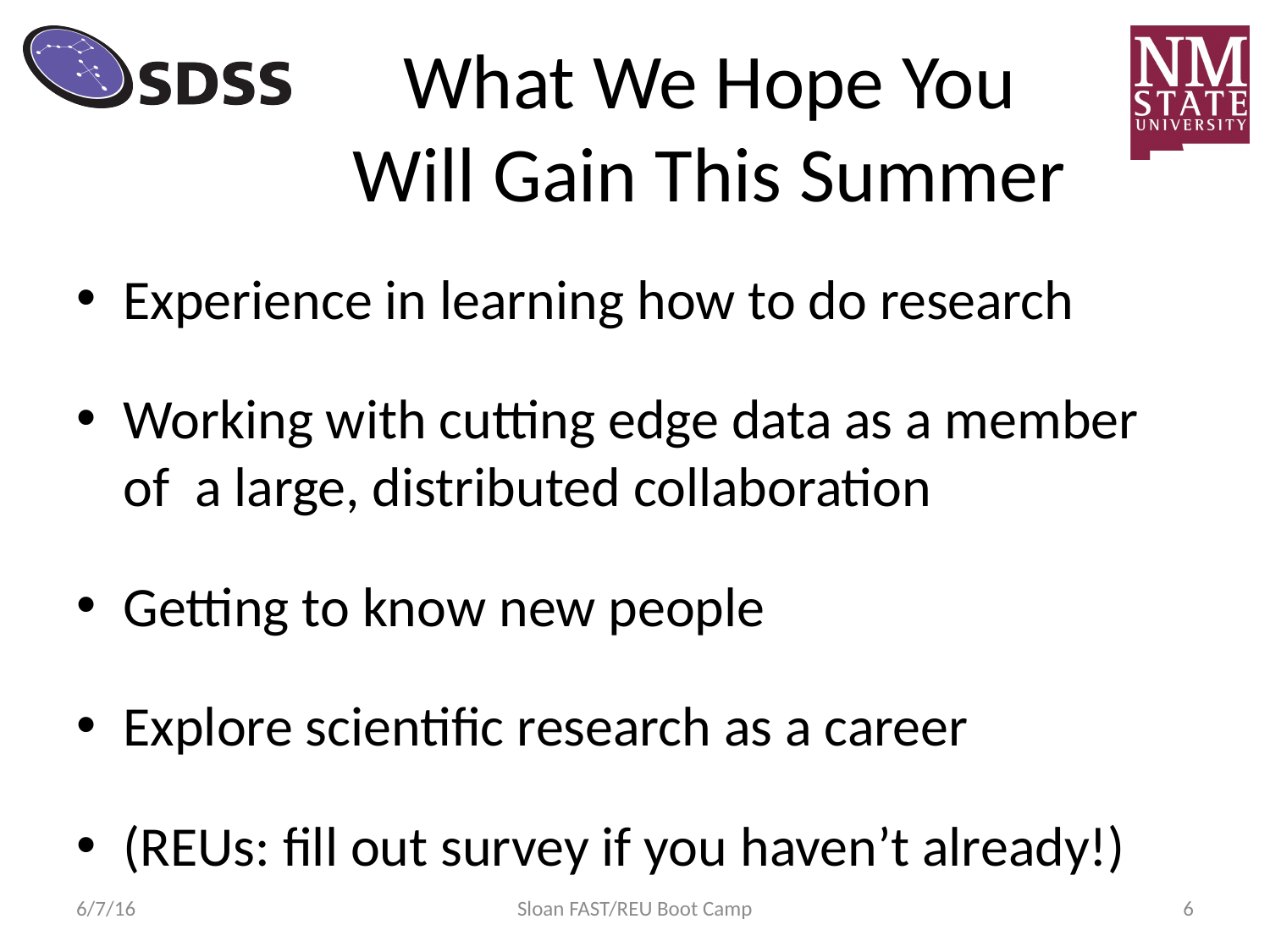

# What We Hope You Will Gain This Summer
Experience in learning how to do research
Working with cutting edge data as a member of  a large, distributed collaboration
Getting to know new people
Explore scientific research as a career
(REUs: fill out survey if you haven’t already!)
6/7/16
Sloan FAST/REU Boot Camp
6